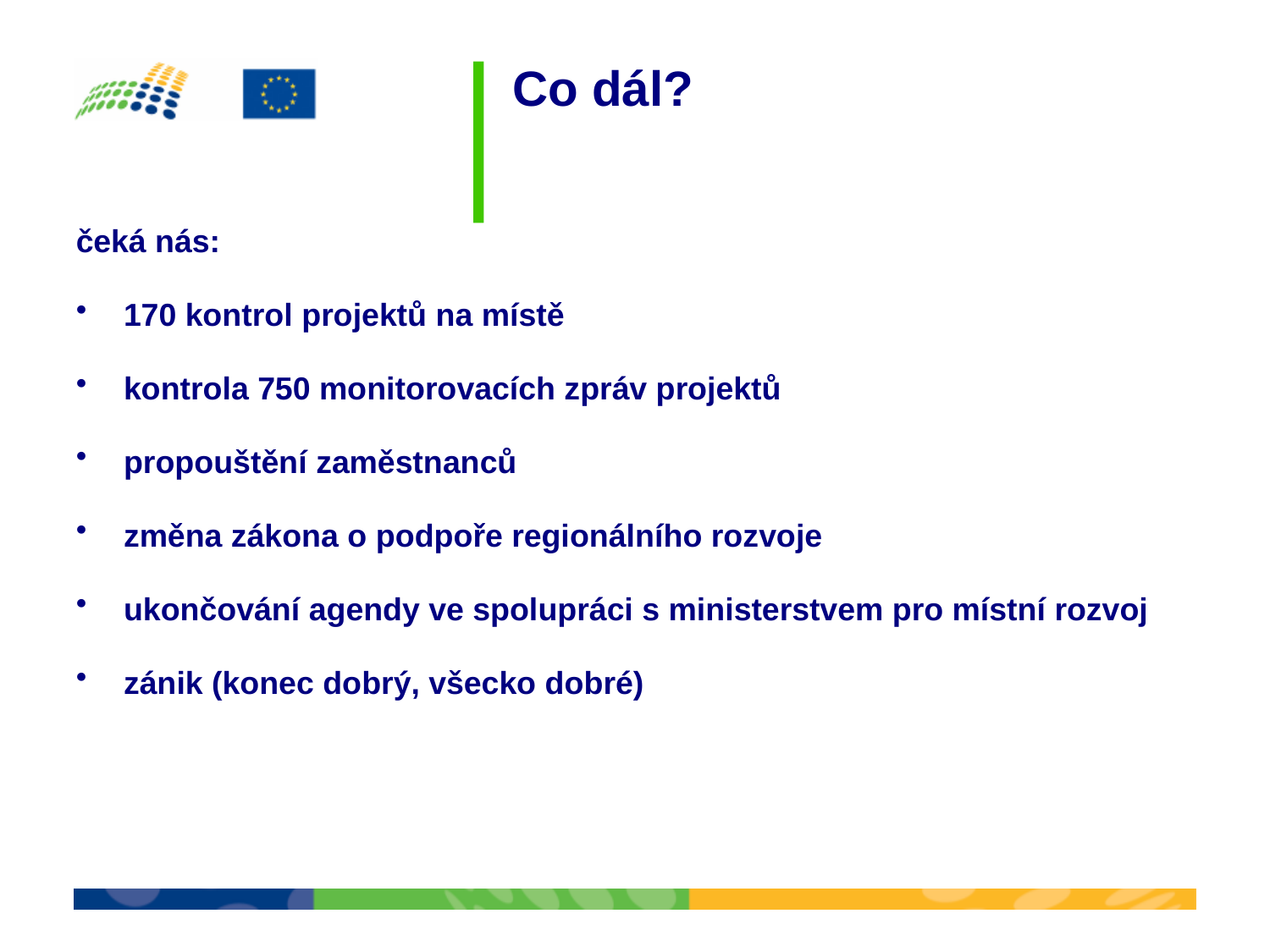

# Co dál?
čeká nás:

170 kontrol projektů na místě

kontrola 750 monitorovacích zpráv projektů

propouštění zaměstnanců

změna zákona o podpoře regionálního rozvoje

ukončování agendy ve spolupráci s ministerstvem pro místní rozvoj

zánik (konec dobrý, všecko dobré)